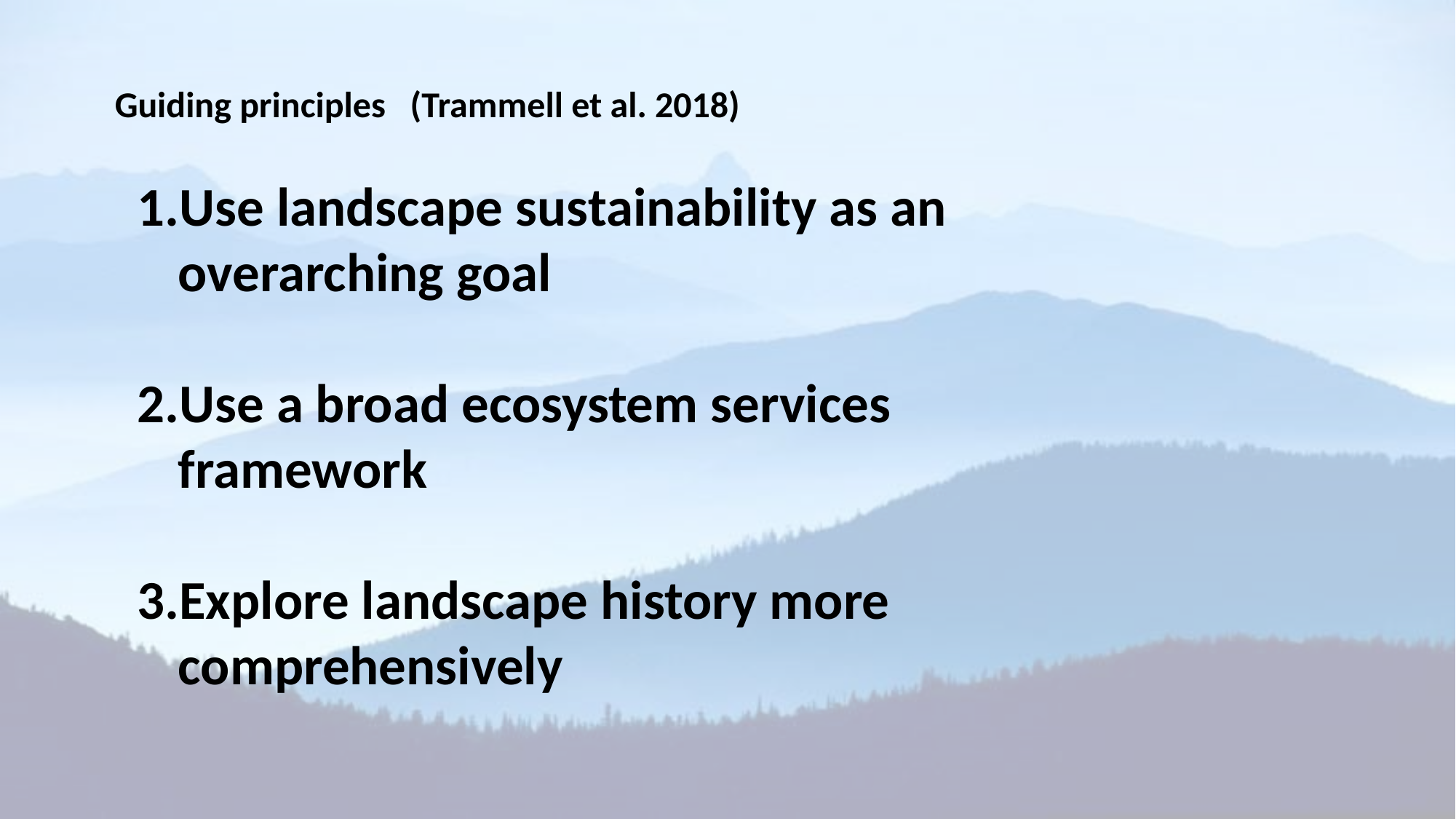

Guiding principles   (Trammell et al. 2018)
Use landscape sustainability as an overarching goal

Use a broad ecosystem services framework

Explore landscape history more comprehensively